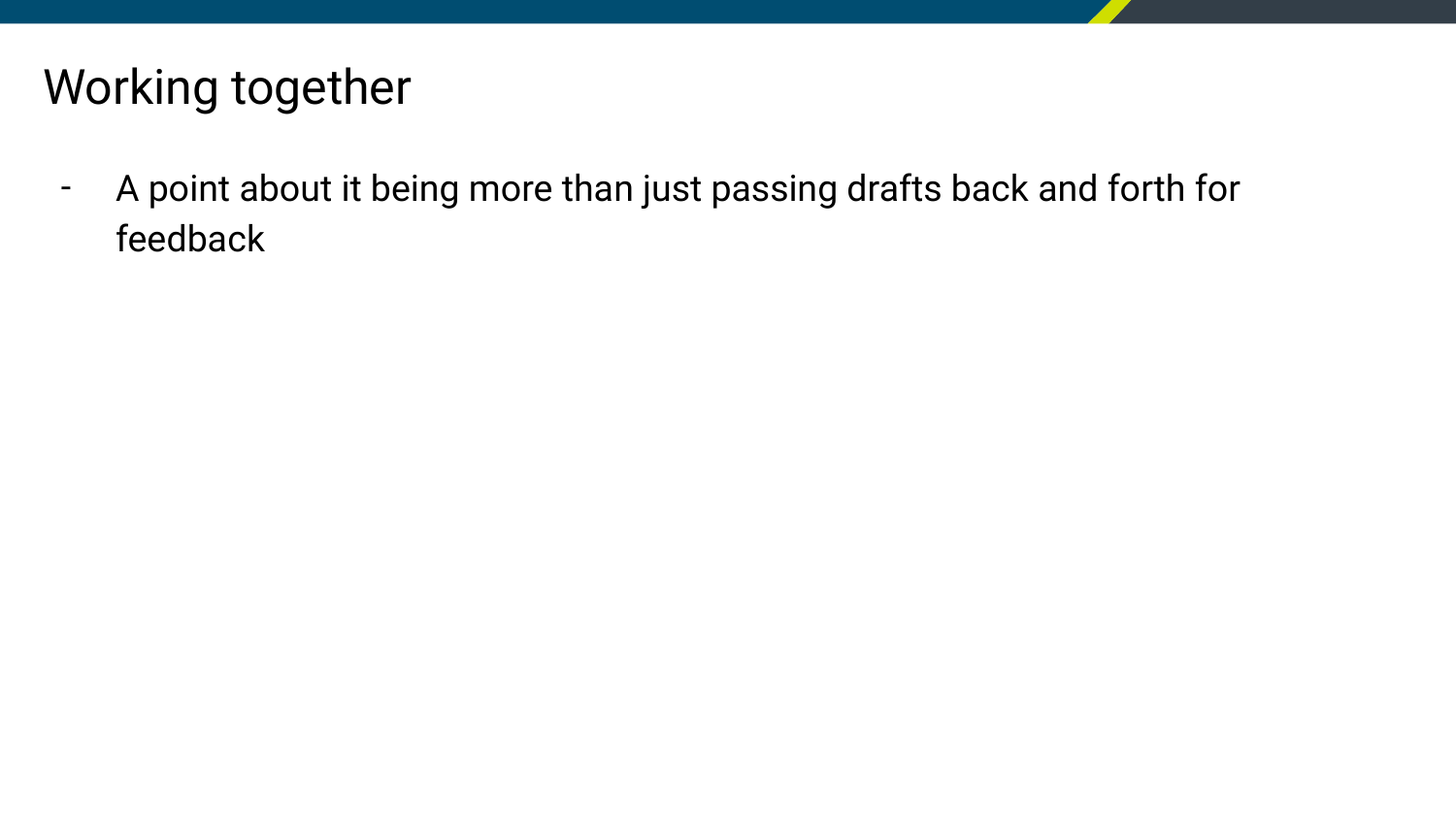

# Working together
A point about it being more than just passing drafts back and forth for feedback